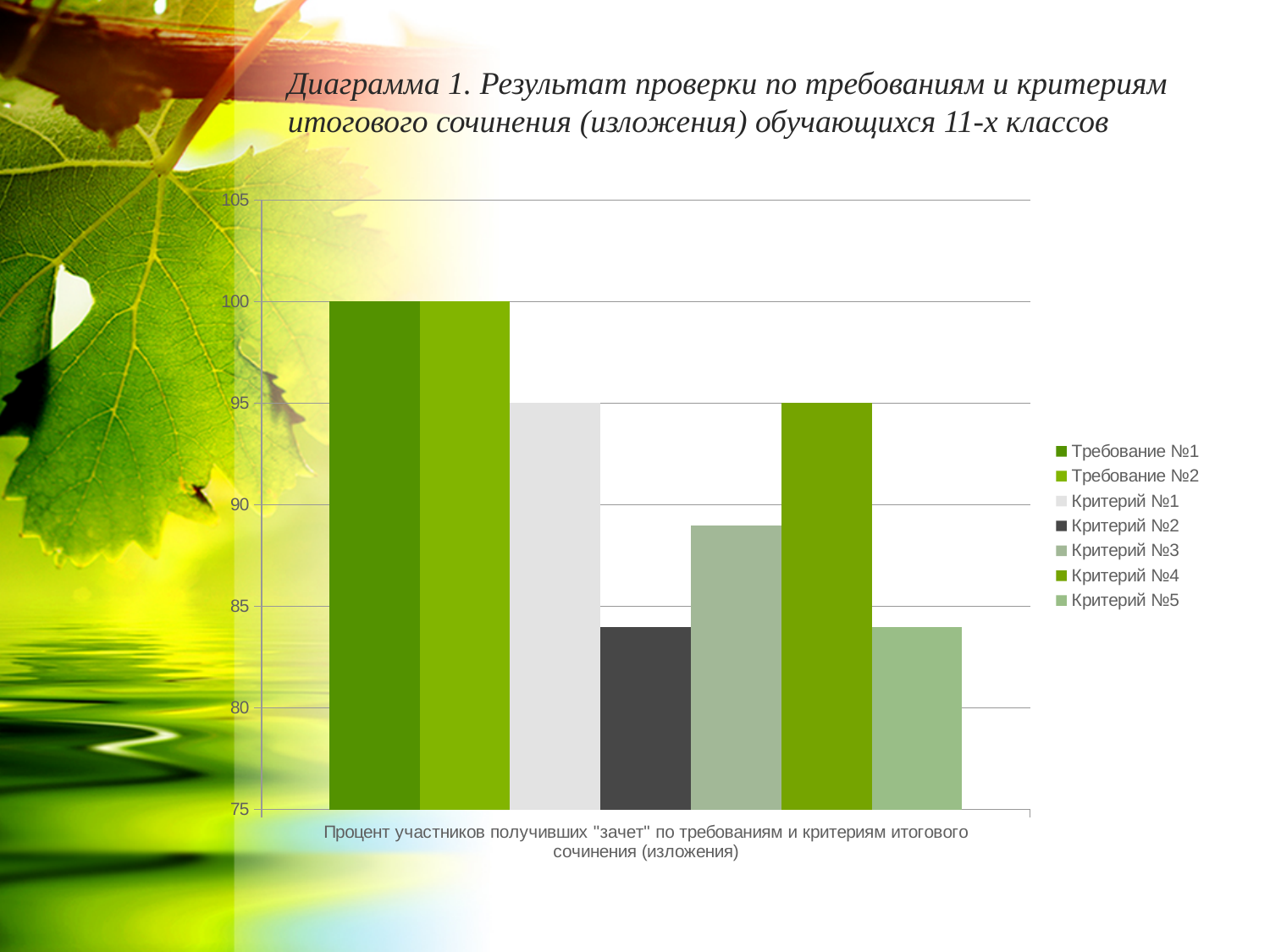

Диаграмма 1. Результат проверки по требованиям и критериям итогового сочинения (изложения) обучающихся 11-х классов

### Chart

| Category | Требование №1 | Требование №2 | Критерий №1 | Критерий №2 | Критерий №3 | Критерий №4 | Критерий №5 |
|---|---|---|---|---|---|---|---|
| Процент участников получивших "зачет" по требованиям и критериям итогового сочинения (изложения) | 100.0 | 100.0 | 95.0 | 84.0 | 89.0 | 95.0 | 84.0 |